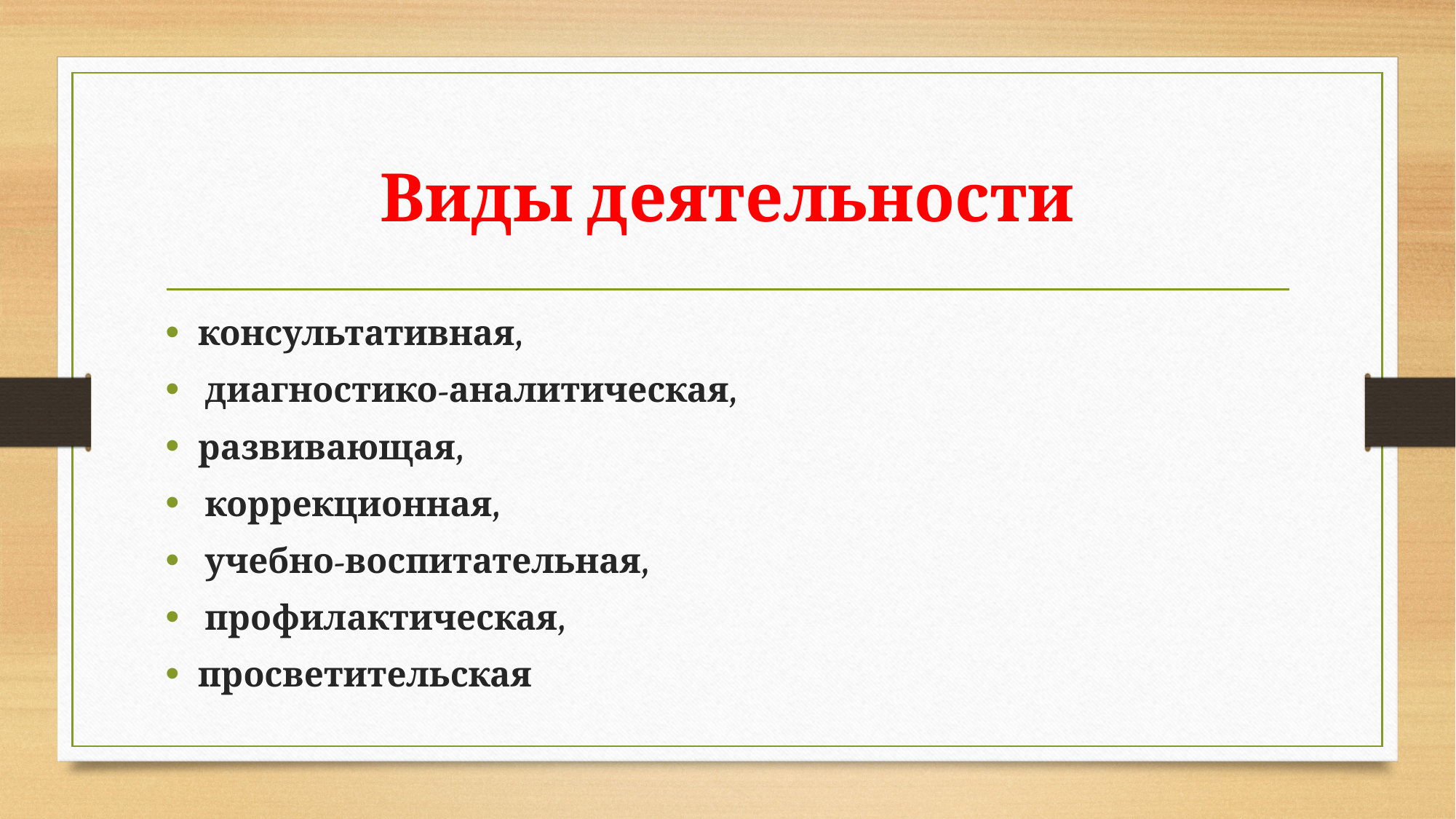

# Виды деятельности
консультативная,
 диагностико-аналитическая,
развивающая,
 коррекционная,
 учебно-воспитательная,
 профилактическая,
просветительская